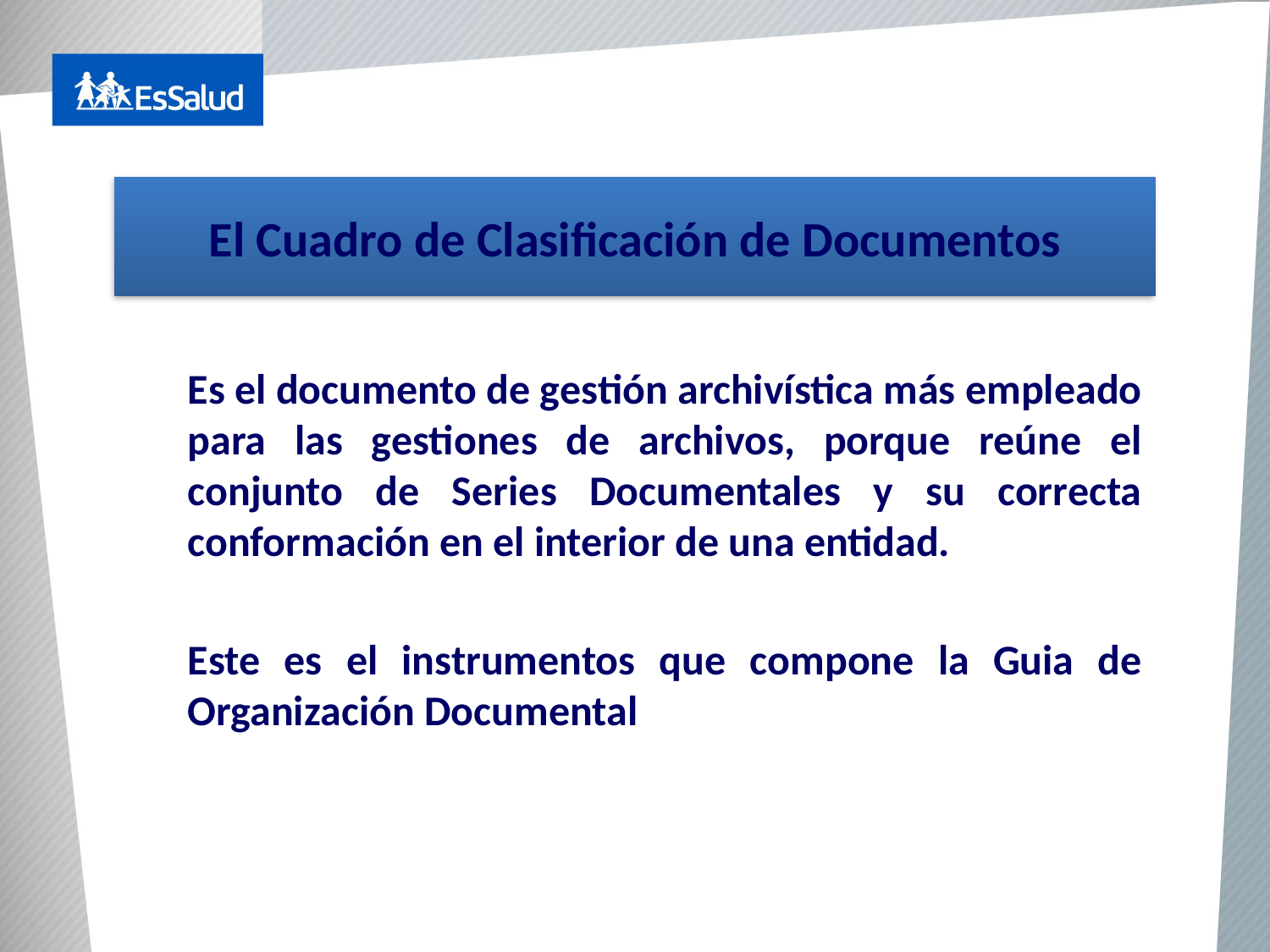

El Cuadro de Clasificación de Documentos

Es el documento de gestión archivística más empleado para las gestiones de archivos, porque reúne el conjunto de Series Documentales y su correcta conformación en el interior de una entidad.

Este es el instrumentos que compone la Guia de Organización Documental